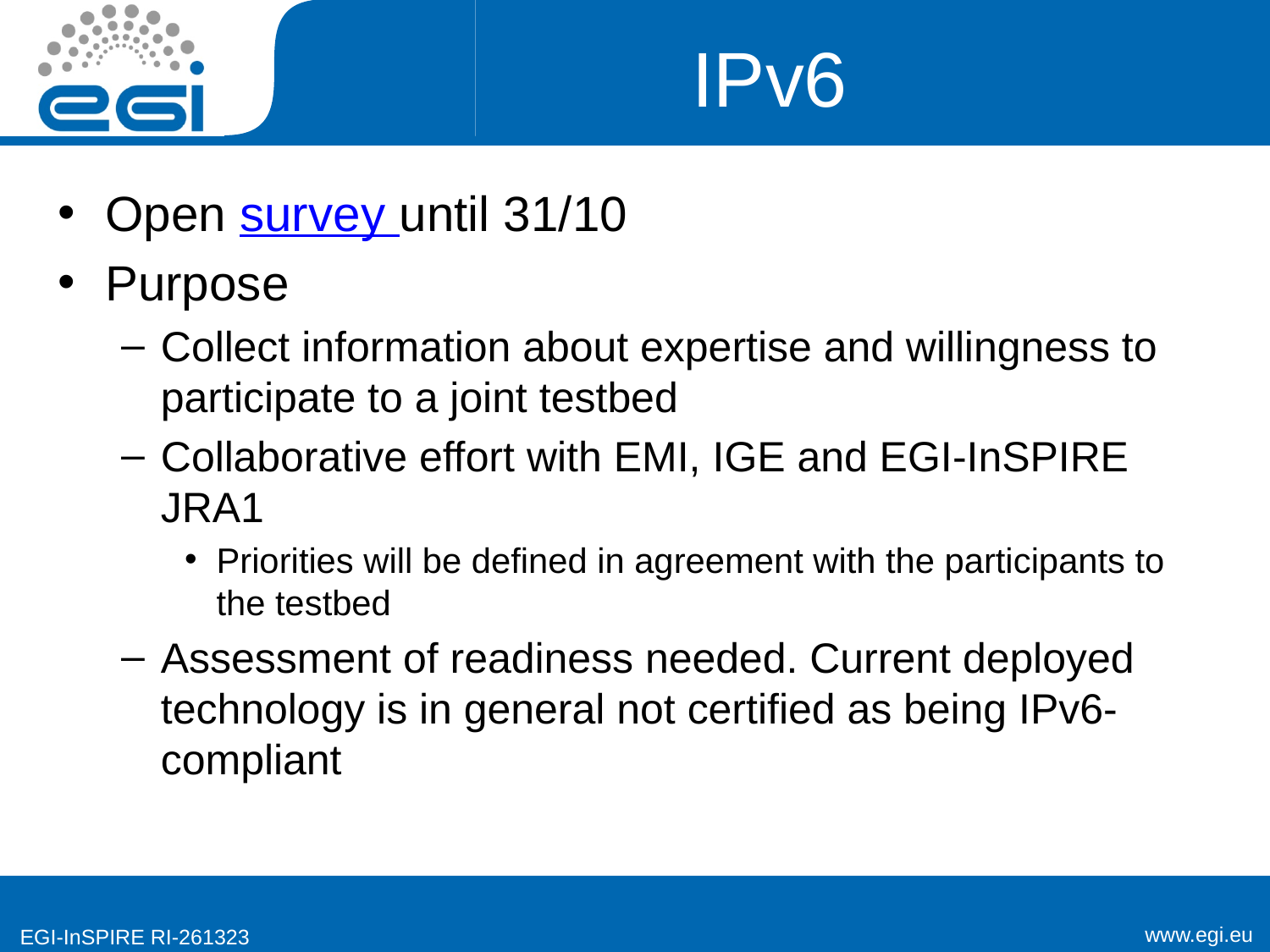

# IPv6
Open survey until 31/10
Purpose
Collect information about expertise and willingness to participate to a joint testbed
Collaborative effort with EMI, IGE and EGI-InSPIRE JRA1
Priorities will be defined in agreement with the participants to the testbed
Assessment of readiness needed. Current deployed technology is in general not certified as being IPv6-compliant